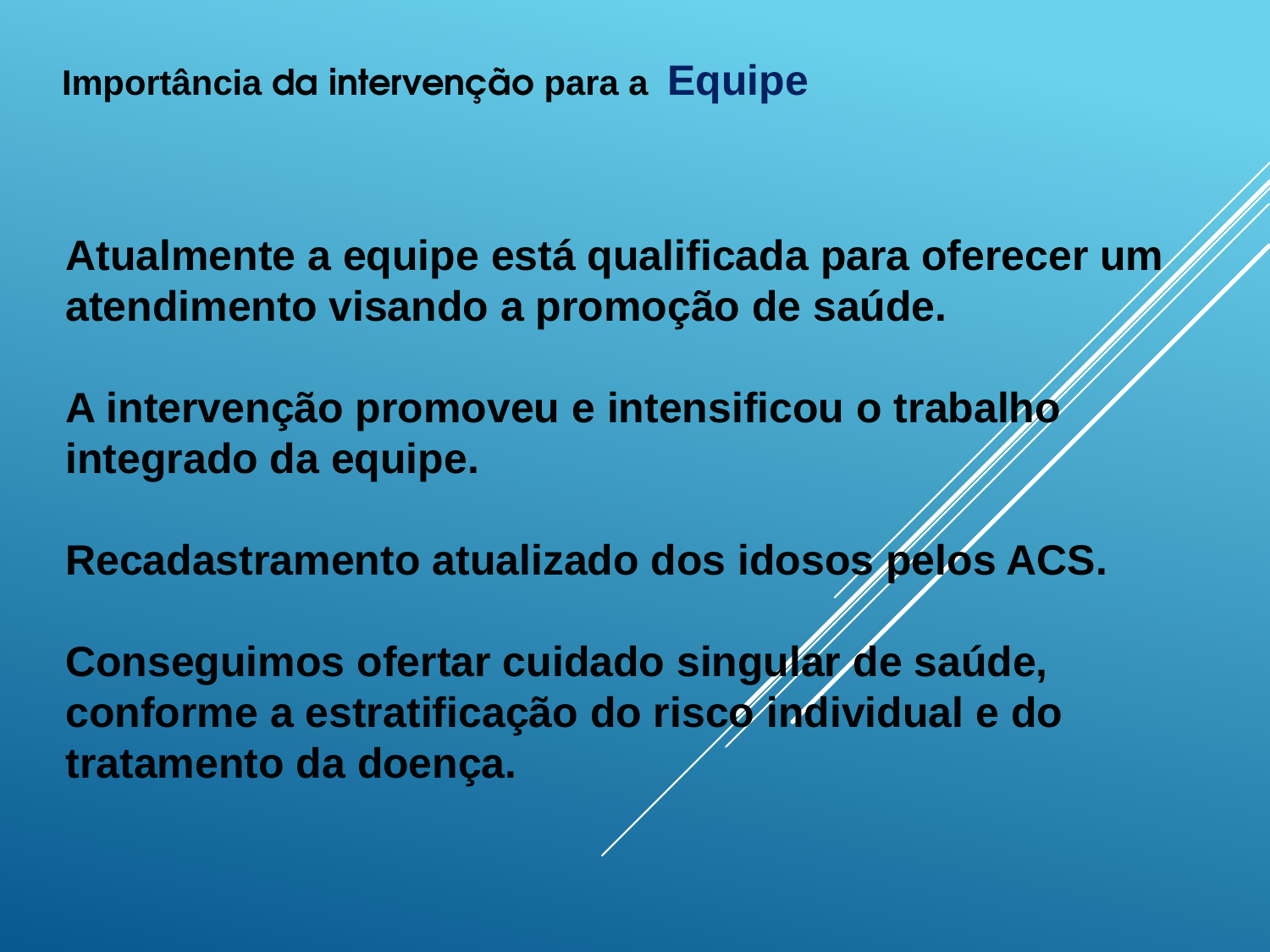

Importância da intervenção para a  Equipe
# Atualmente a equipe está qualificada para oferecer um atendimento visando a promoção de saúde. A intervenção promoveu e intensificou o trabalho integrado da equipe. Recadastramento atualizado dos idosos pelos ACS. Conseguimos ofertar cuidado singular de saúde, conforme a estratificação do risco individual e do tratamento da doença.